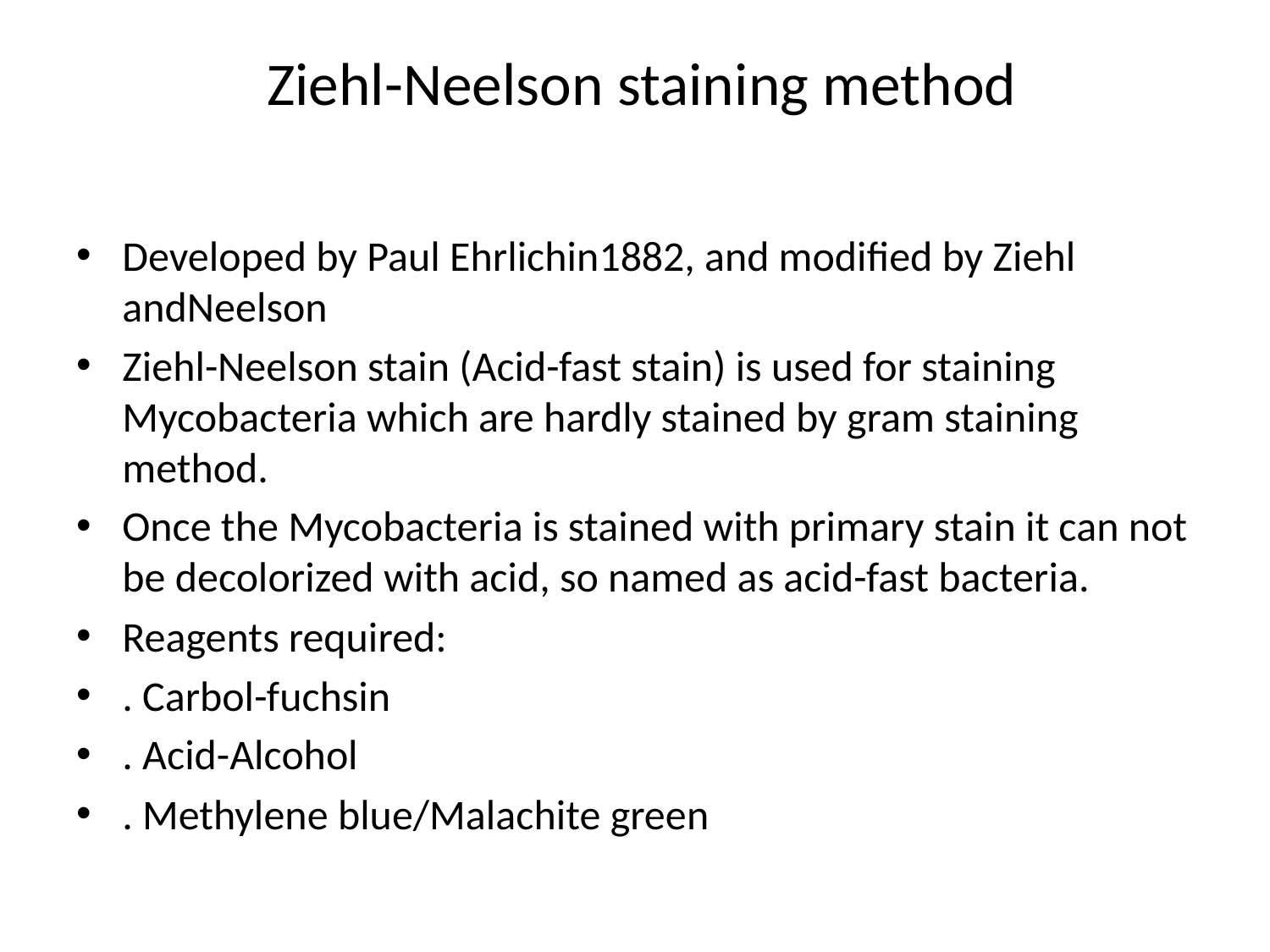

# Ziehl-Neelson staining method
Developed by Paul Ehrlichin1882, and modified by Ziehl andNeelson
Ziehl-Neelson stain (Acid-fast stain) is used for staining Mycobacteria which are hardly stained by gram staining method.
Once the Mycobacteria is stained with primary stain it can not be decolorized with acid, so named as acid-fast bacteria.
Reagents required:
. Carbol-fuchsin
. Acid-Alcohol
. Methylene blue/Malachite green